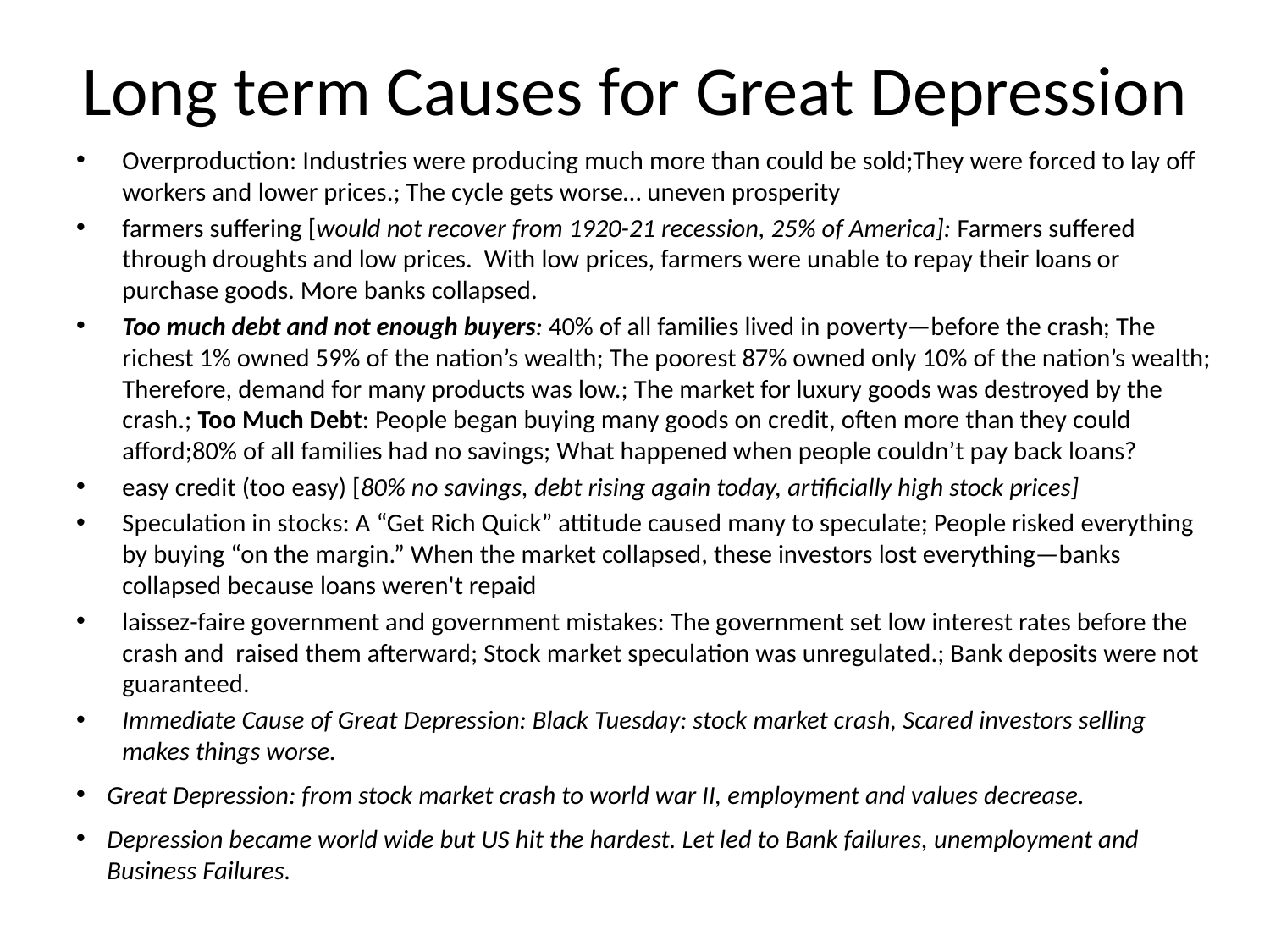

# Long term Causes for Great Depression
Overproduction: Industries were producing much more than could be sold;They were forced to lay off workers and lower prices.; The cycle gets worse… uneven prosperity
farmers suffering [would not recover from 1920-21 recession, 25% of America]: Farmers suffered through droughts and low prices.  With low prices, farmers were unable to repay their loans or purchase goods. More banks collapsed.
Too much debt and not enough buyers: 40% of all families lived in poverty—before the crash; The richest 1% owned 59% of the nation’s wealth; The poorest 87% owned only 10% of the nation’s wealth; Therefore, demand for many products was low.; The market for luxury goods was destroyed by the crash.; Too Much Debt: People began buying many goods on credit, often more than they could afford;80% of all families had no savings; What happened when people couldn’t pay back loans?
easy credit (too easy) [80% no savings, debt rising again today, artificially high stock prices]
Speculation in stocks: A “Get Rich Quick” attitude caused many to speculate; People risked everything by buying “on the margin.” When the market collapsed, these investors lost everything—banks collapsed because loans weren't repaid
laissez-faire government and government mistakes: The government set low interest rates before the crash and  raised them afterward; Stock market speculation was unregulated.; Bank deposits were not guaranteed.
Immediate Cause of Great Depression: Black Tuesday: stock market crash, Scared investors selling makes things worse.
Great Depression: from stock market crash to world war II, employment and values decrease.
Depression became world wide but US hit the hardest. Let led to Bank failures, unemployment and Business Failures.